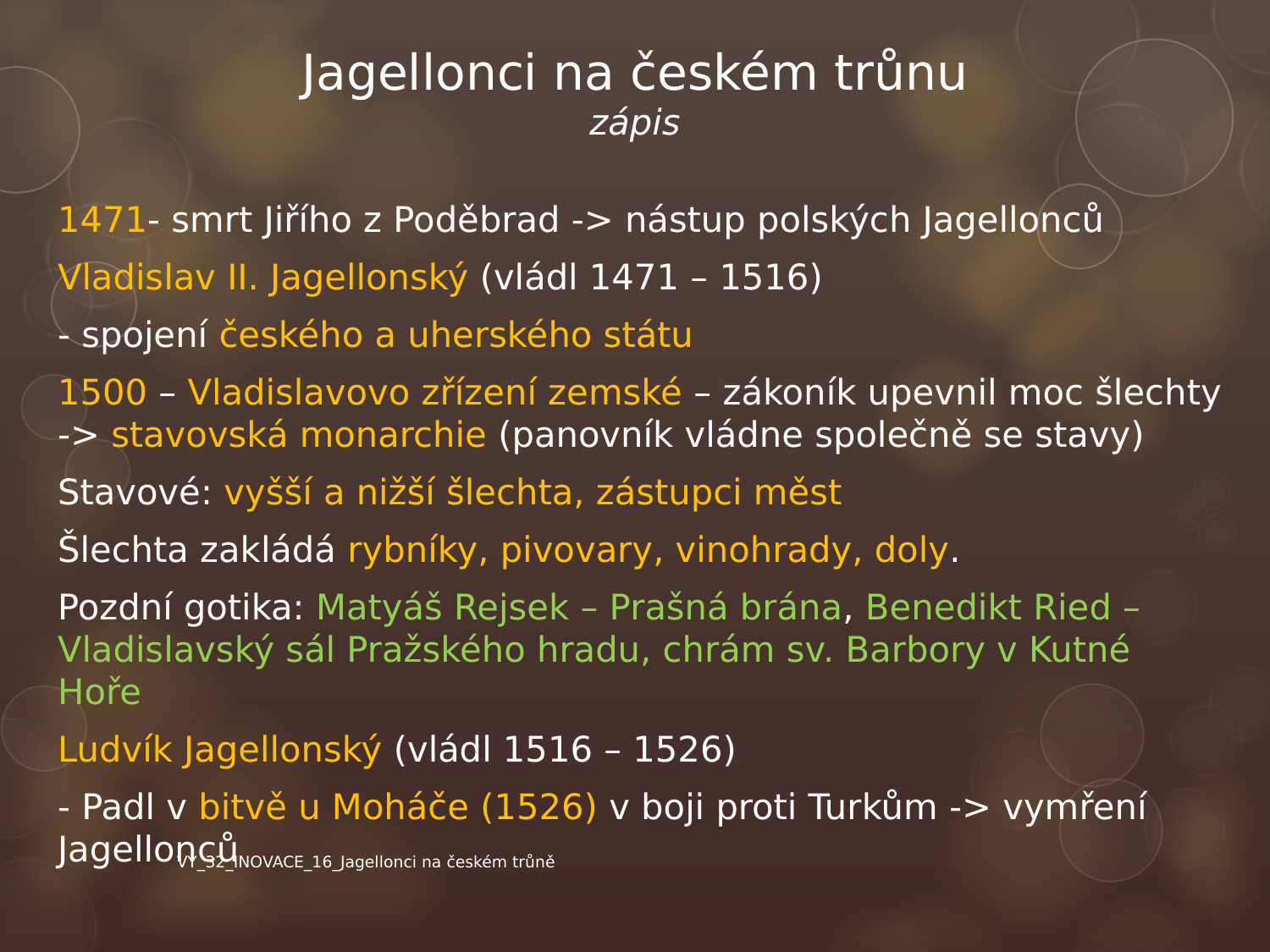

# Jagellonci na českém trůnu zápis

1471- smrt Jiřího z Poděbrad -> nástup polských Jagellonců
Vladislav II. Jagellonský (vládl 1471 – 1516)
- spojení českého a uherského státu
1500 – Vladislavovo zřízení zemské – zákoník upevnil moc šlechty -> stavovská monarchie (panovník vládne společně se stavy)
Stavové: vyšší a nižší šlechta, zástupci měst
Šlechta zakládá rybníky, pivovary, vinohrady, doly.
Pozdní gotika: Matyáš Rejsek – Prašná brána, Benedikt Ried – Vladislavský sál Pražského hradu, chrám sv. Barbory v Kutné Hoře
Ludvík Jagellonský (vládl 1516 – 1526)
- Padl v bitvě u Moháče (1526) v boji proti Turkům -> vymření Jagellonců

VY_32_INOVACE_16_Jagellonci na českém trůně